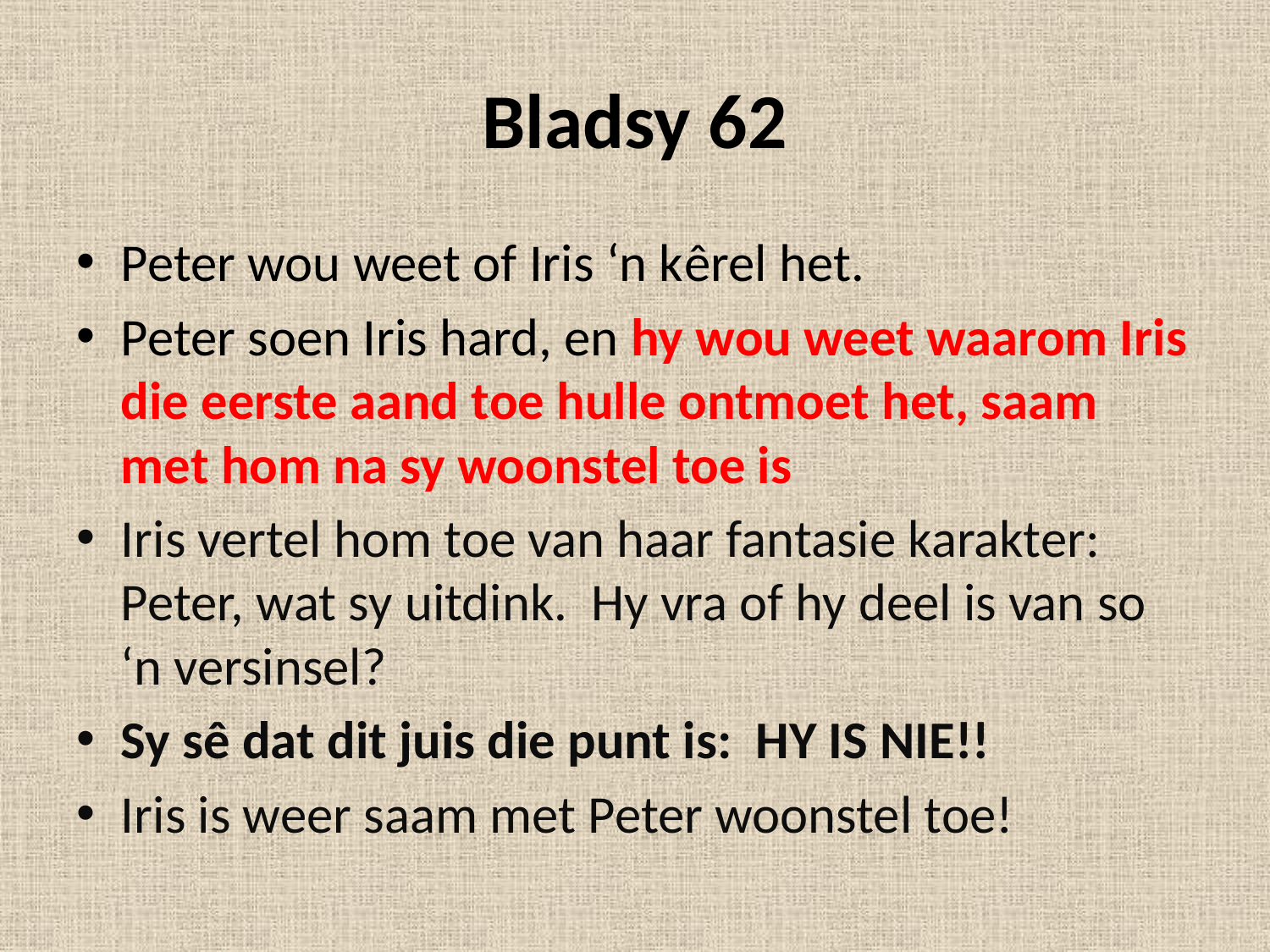

# Bladsy 62
Peter wou weet of Iris ‘n kêrel het.
Peter soen Iris hard, en hy wou weet waarom Iris die eerste aand toe hulle ontmoet het, saam met hom na sy woonstel toe is
Iris vertel hom toe van haar fantasie karakter: Peter, wat sy uitdink.  Hy vra of hy deel is van so ‘n versinsel?
Sy sê dat dit juis die punt is:  HY IS NIE!!
Iris is weer saam met Peter woonstel toe!